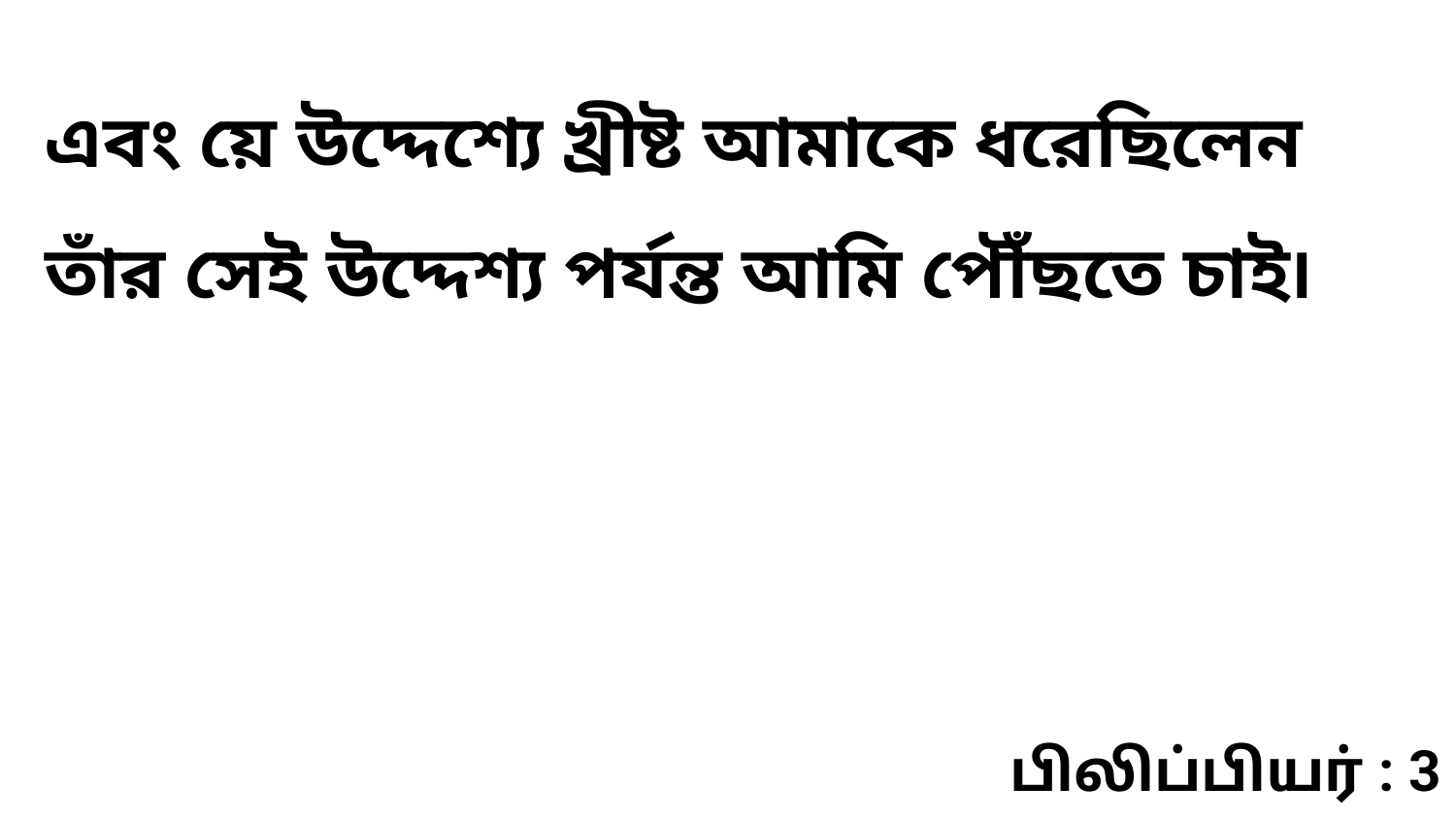

এবং য়ে উদ্দেশ্যে খ্রীষ্ট আমাকে ধরেছিলেন তাঁর সেই উদ্দেশ্য পর্যন্ত আমি পৌঁছতে চাই৷
பிலிப்பியர் : 3